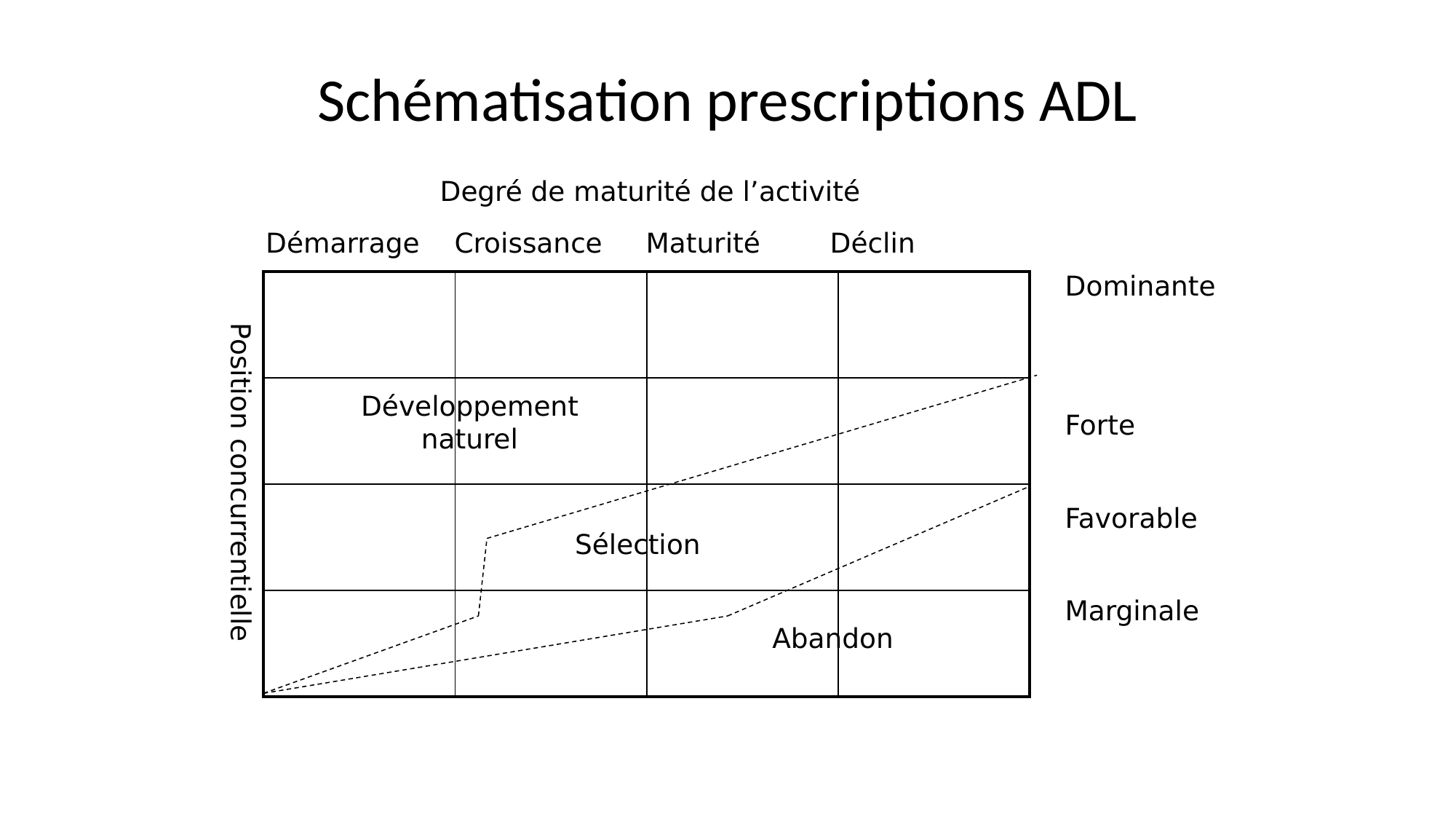

# Schématisation prescriptions ADL
Degré de maturité de l’activité
Démarrage    Croissance     Maturité        Déclin
Dominante

Forte

Favorable

Marginale

|  |  |  |  |
| --- | --- | --- | --- |
|  |  |  |  |
|  |  |  |  |
|  |  |  |  |

Position concurrentielle

Développement naturel

Sélection

Abandon